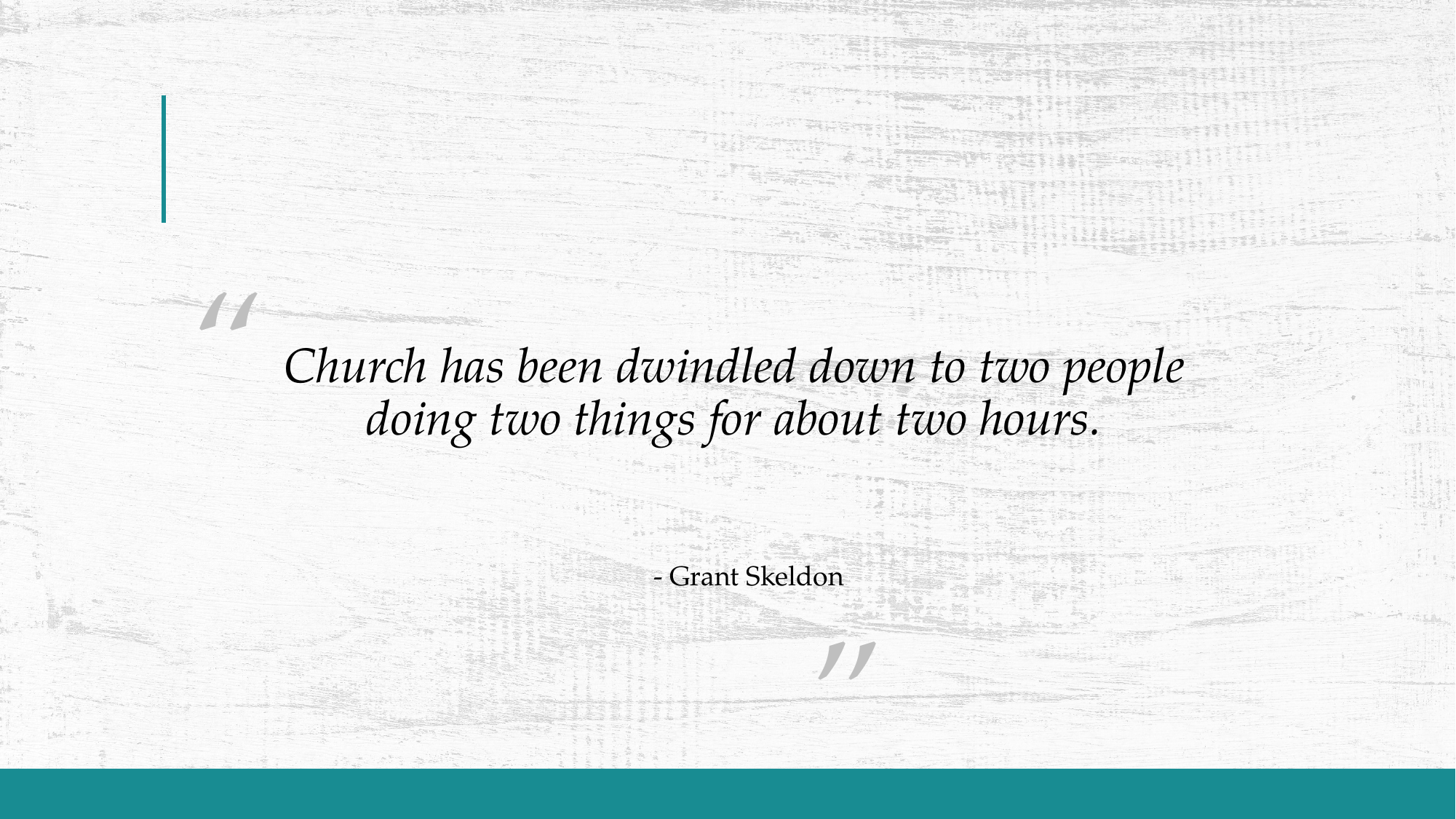

# Church has been dwindled down to two people doing two things for about two hours.
“
														     ”
- Grant Skeldon